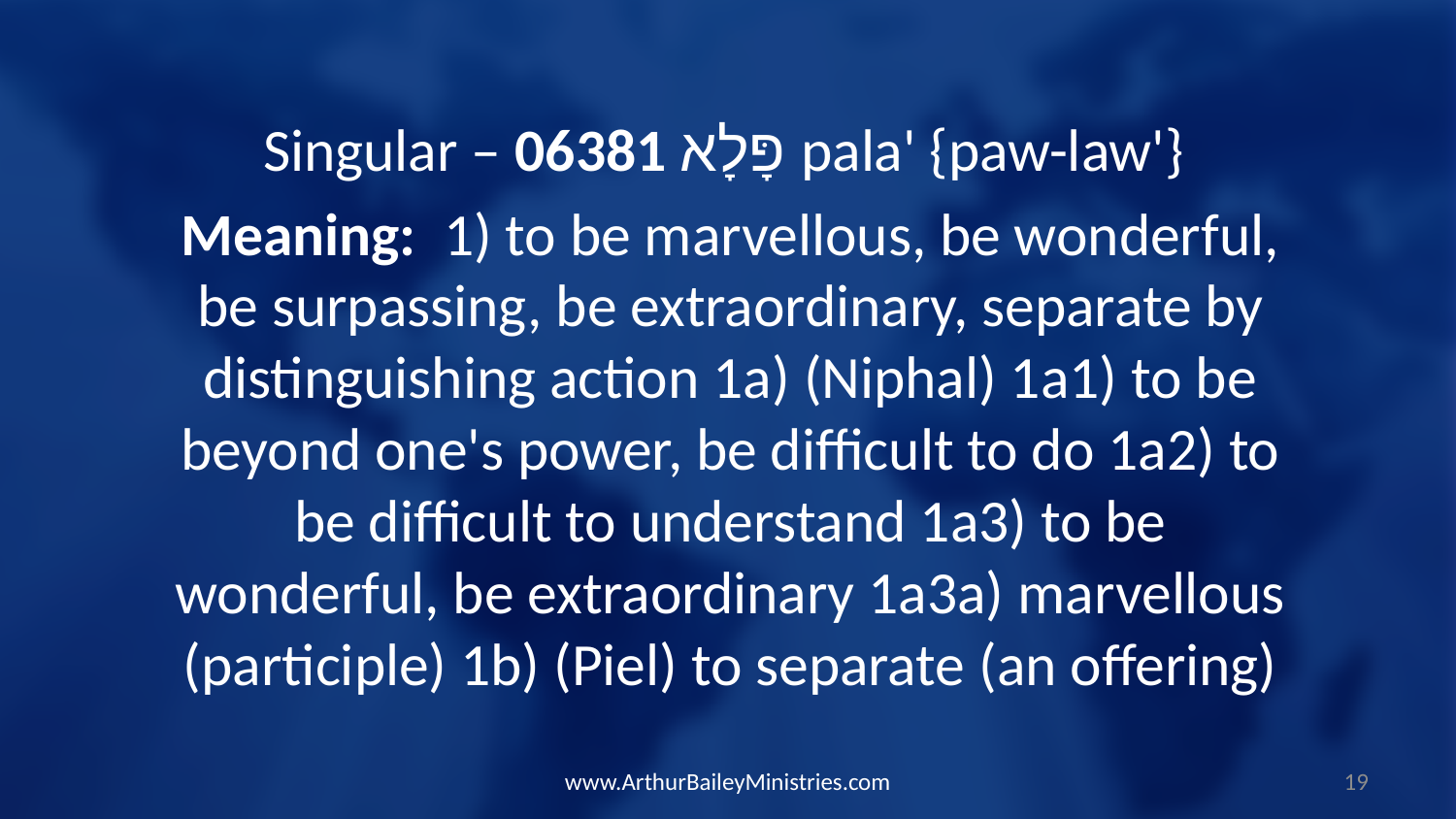

Singular – 06381 פָּלָא pala' {paw-law'}
Meaning:  1) to be marvellous, be wonderful, be surpassing, be extraordinary, separate by distinguishing action 1a) (Niphal) 1a1) to be beyond one's power, be difficult to do 1a2) to be difficult to understand 1a3) to be wonderful, be extraordinary 1a3a) marvellous (participle) 1b) (Piel) to separate (an offering)
www.ArthurBaileyMinistries.com
19